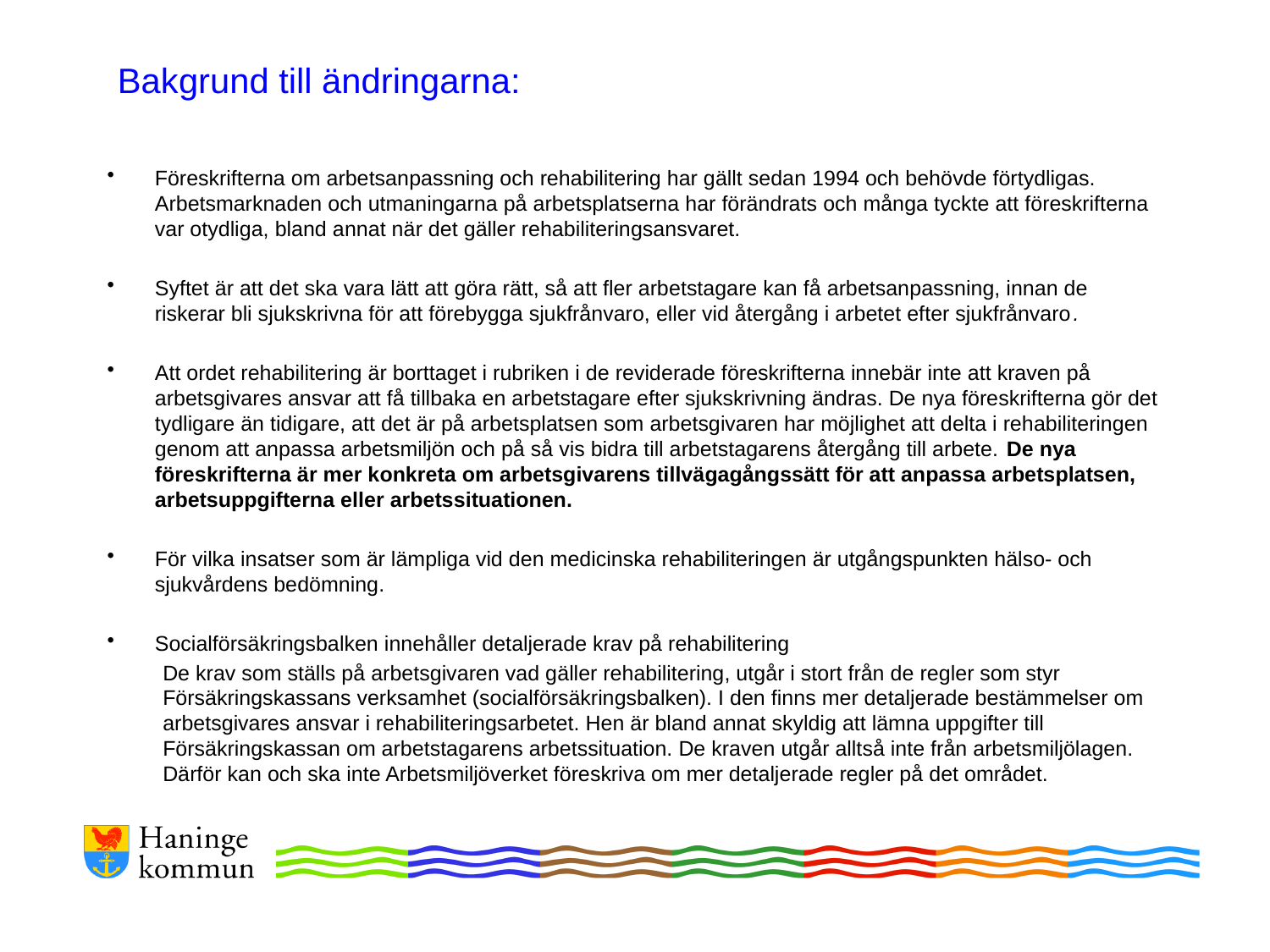

Bakgrund till ändringarna:
#
Föreskrifterna om arbetsanpassning och rehabilitering har gällt sedan 1994 och behövde förtydligas. Arbetsmarknaden och utmaningarna på arbetsplatserna har förändrats och många tyckte att föreskrifterna var otydliga, bland annat när det gäller rehabiliteringsansvaret.

Syftet är att det ska vara lätt att göra rätt, så att fler arbetstagare kan få arbetsanpassning, innan de riskerar bli sjukskrivna för att förebygga sjukfrånvaro, eller vid återgång i arbetet efter sjukfrånvaro.

Att ordet rehabilitering är borttaget i rubriken i de reviderade föreskrifterna innebär inte att kraven på arbetsgivares ansvar att få tillbaka en arbetstagare efter sjukskrivning ändras. De nya föreskrifterna gör det tydligare än tidigare, att det är på arbetsplatsen som arbetsgivaren har möjlighet att delta i rehabiliteringen genom att anpassa arbetsmiljön och på så vis bidra till arbetstagarens återgång till arbete. De nya föreskrifterna är mer konkreta om arbetsgivarens tillvägagångssätt för att anpassa arbetsplatsen, arbetsuppgifterna eller arbetssituationen.

För vilka insatser som är lämpliga vid den medicinska rehabiliteringen är utgångspunkten hälso- och sjukvårdens bedömning.

Socialförsäkringsbalken innehåller detaljerade krav på rehabilitering
De krav som ställs på arbetsgivaren vad gäller rehabilitering, utgår i stort från de regler som styr Försäkringskassans verksamhet (socialförsäkringsbalken). I den finns mer detaljerade bestämmelser om arbetsgivares ansvar i rehabiliteringsarbetet. Hen är bland annat skyldig att lämna uppgifter till Försäkringskassan om arbetstagarens arbetssituation. De kraven utgår alltså inte från arbetsmiljölagen. Därför kan och ska inte Arbetsmiljöverket föreskriva om mer detaljerade regler på det området.